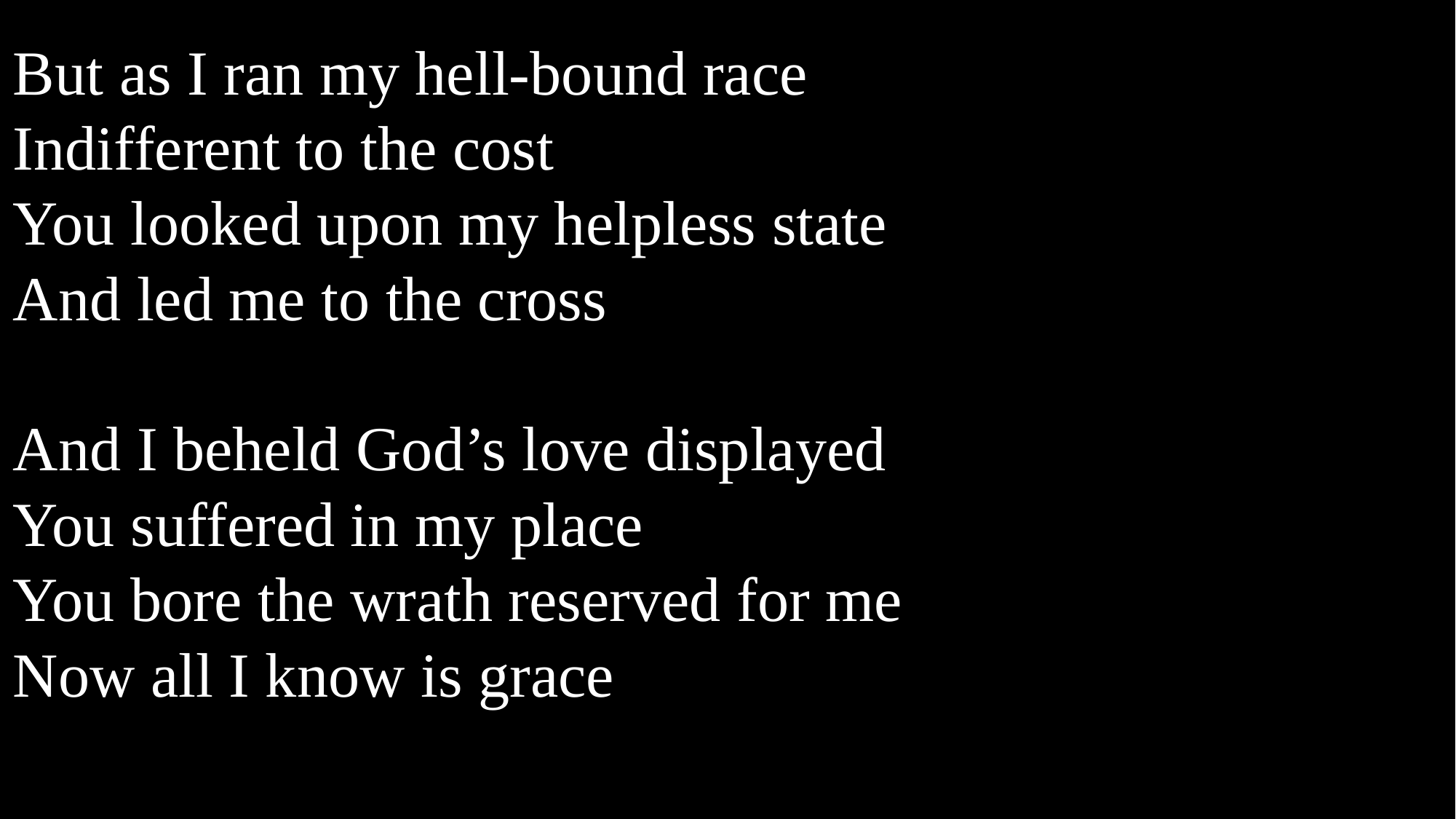

But as I ran my hell-bound race
Indifferent to the cost
You looked upon my helpless state
And led me to the cross

And I beheld God’s love displayed
You suffered in my place
You bore the wrath reserved for me
Now all I know is grace